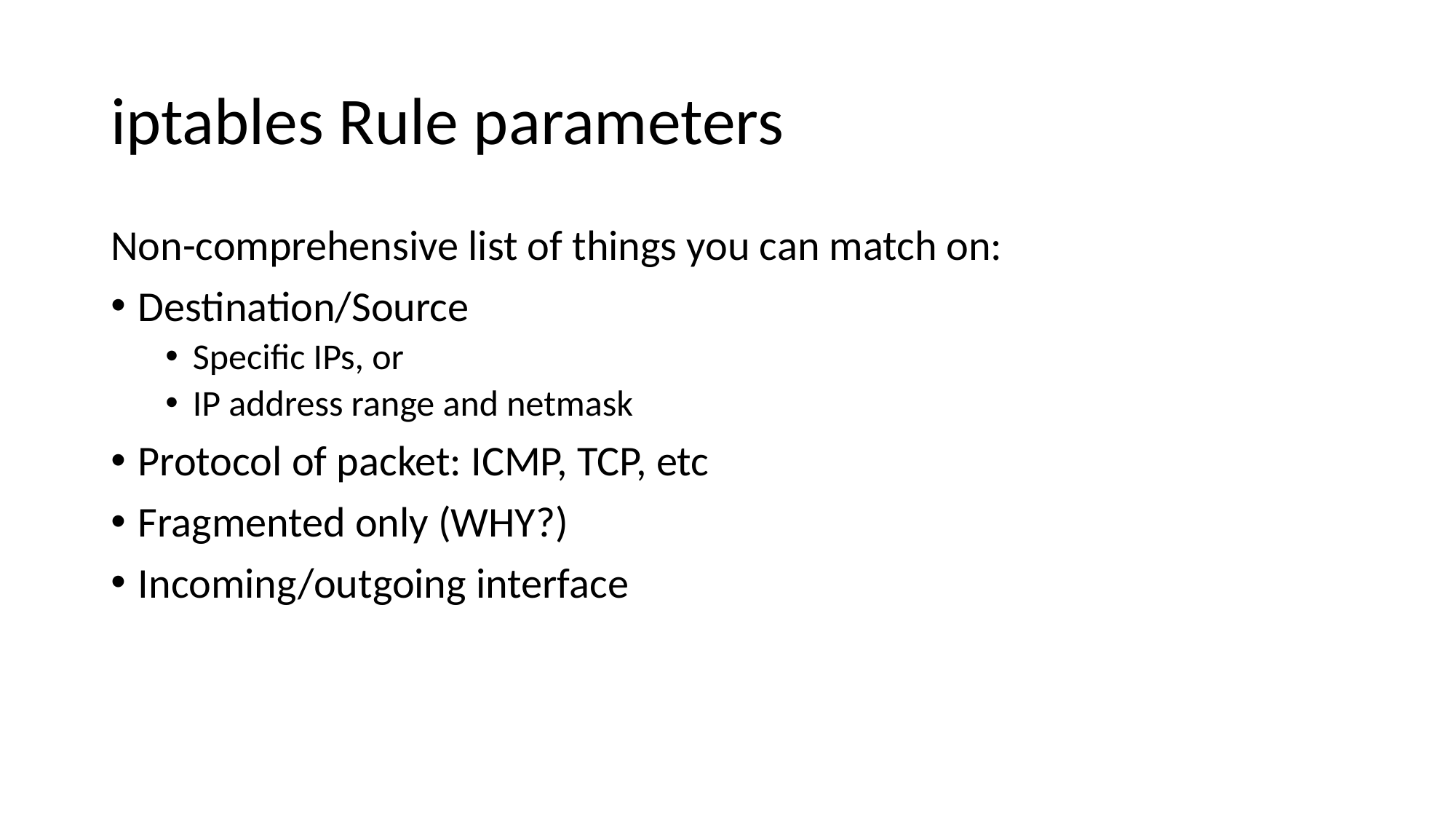

# iptables Rule parameters
Non-comprehensive list of things you can match on:
Destination/Source
Specific IPs, or
IP address range and netmask
Protocol of packet: ICMP, TCP, etc
Fragmented only (WHY?)
Incoming/outgoing interface